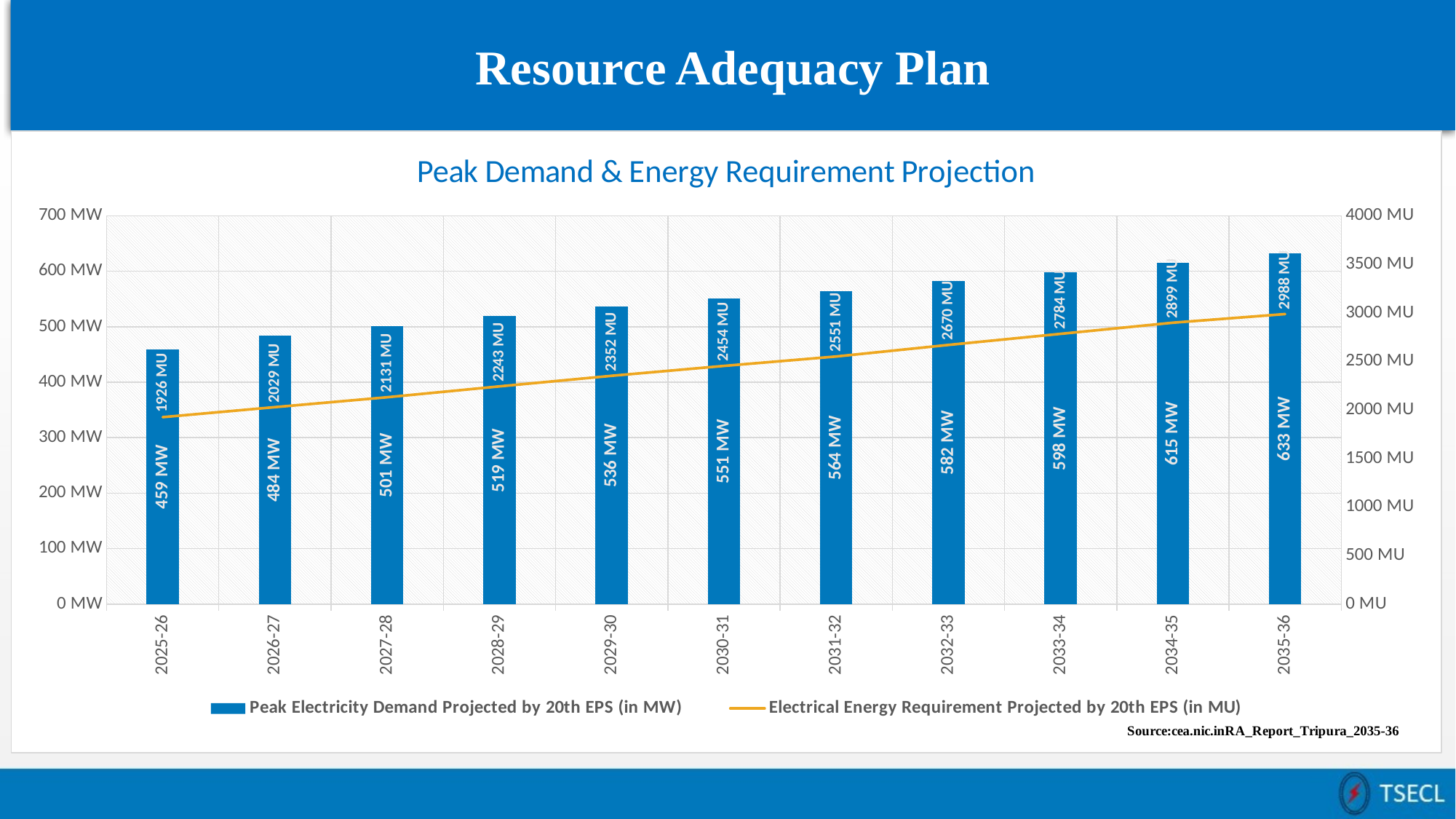

Resource Adequacy Plan

### Chart: Peak Demand & Energy Requirement Projection

| Category | Peak Electricity Demand Projected by 20th EPS (in MW) | Electrical Energy Requirement Projected by 20th EPS (in MU) |
|---|---|---|
| 2025-26 | 459.0 | 1926.0 |
| 2026-27 | 484.0 | 2029.0 |
| 2027-28 | 501.0 | 2131.0 |
| 2028-29 | 519.0 | 2243.0 |
| 2029-30 | 536.0 | 2352.0 |
| 2030-31 | 551.0 | 2454.0 |
| 2031-32 | 564.0 | 2551.0 |
| 2032-33 | 582.0 | 2670.0 |
| 2033-34 | 598.0 | 2784.0 |
| 2034-35 | 615.0 | 2899.0 |
| 2035-36 | 633.0 | 2988.0 |
14